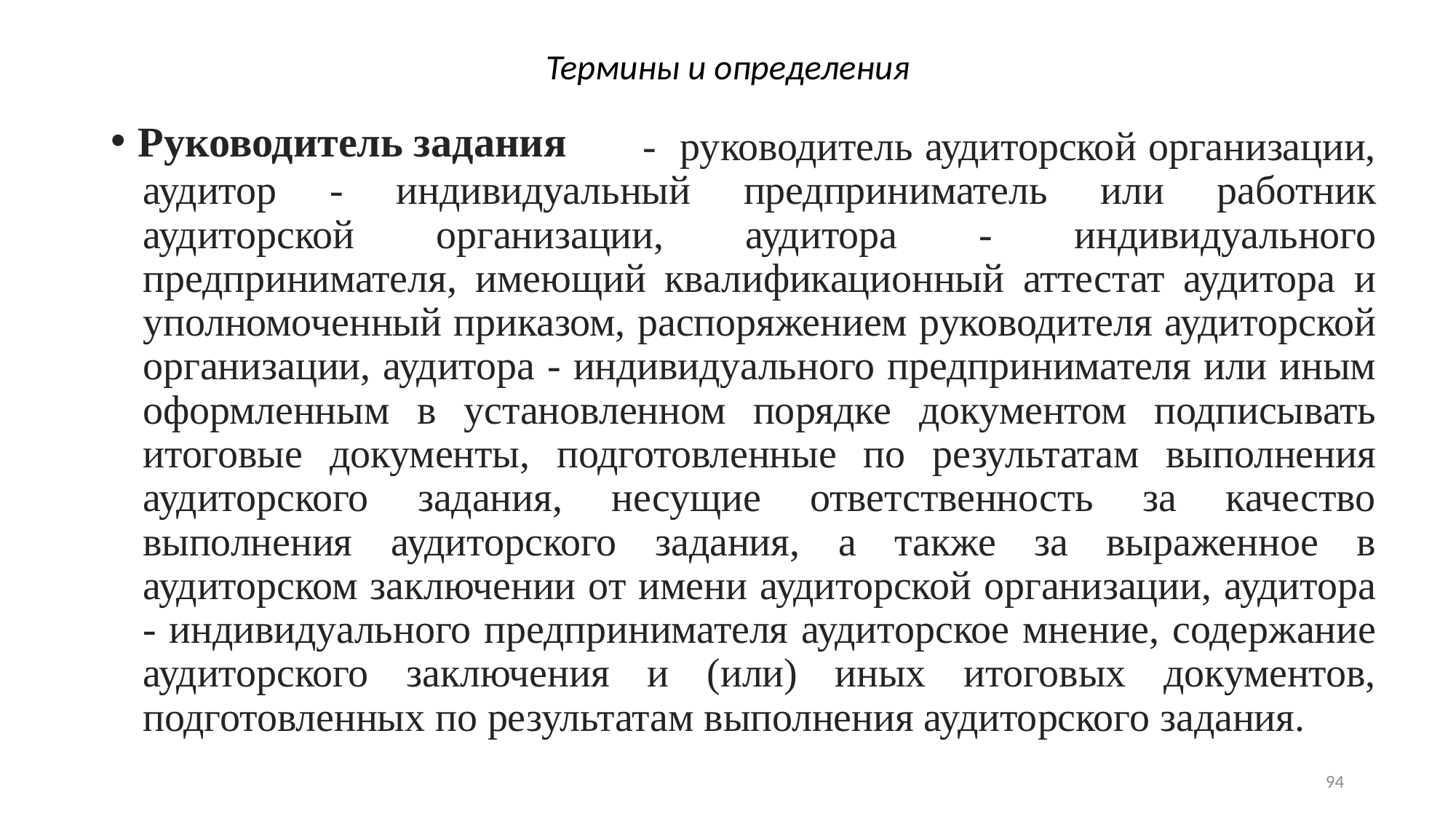

# Термины и определения
Руководитель задания
                                          -  руководитель аудиторской организации, аудитор - индивидуальный предприниматель или работник аудиторской организации, аудитора - индивидуального предпринимателя, имеющий квалификационный аттестат аудитора и уполномоченный приказом, распоряжением руководителя аудиторской организации, аудитора - индивидуального предпринимателя или иным оформленным в установленном порядке документом подписывать итоговые документы, подготовленные по результатам выполнения аудиторского задания, несущие ответственность за качество выполнения аудиторского задания, а также за выраженное в аудиторском заключении от имени аудиторской организации, аудитора - индивидуального предпринимателя аудиторское мнение, содержание аудиторского заключения и (или) иных итоговых документов, подготовленных по результатам выполнения аудиторского задания.
94